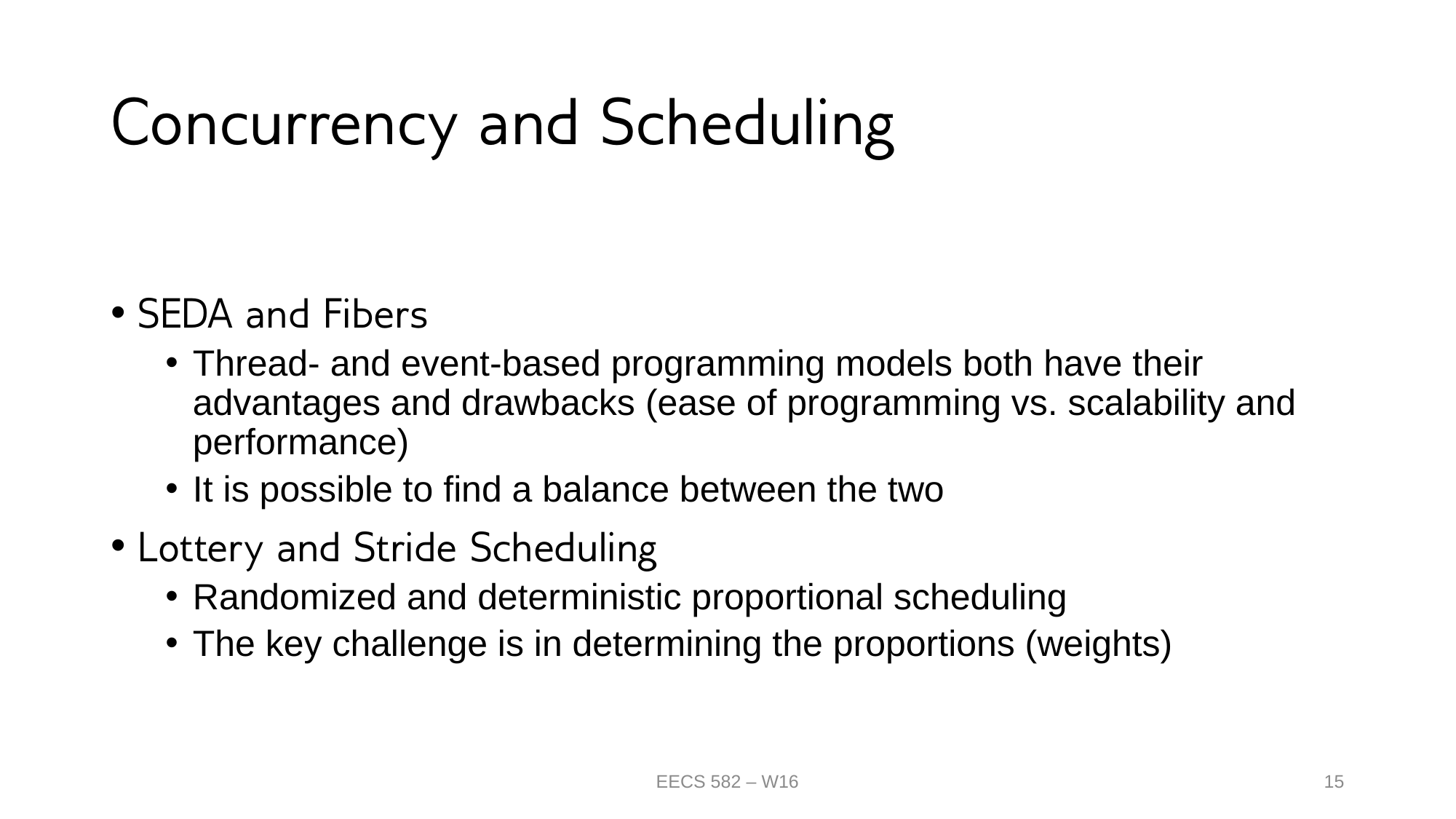

# Concurrency and Scheduling
SEDA and Fibers
Thread- and event-based programming models both have their advantages and drawbacks (ease of programming vs. scalability and performance)
It is possible to find a balance between the two
Lottery and Stride Scheduling
Randomized and deterministic proportional scheduling
The key challenge is in determining the proportions (weights)
EECS 582 – W16
15